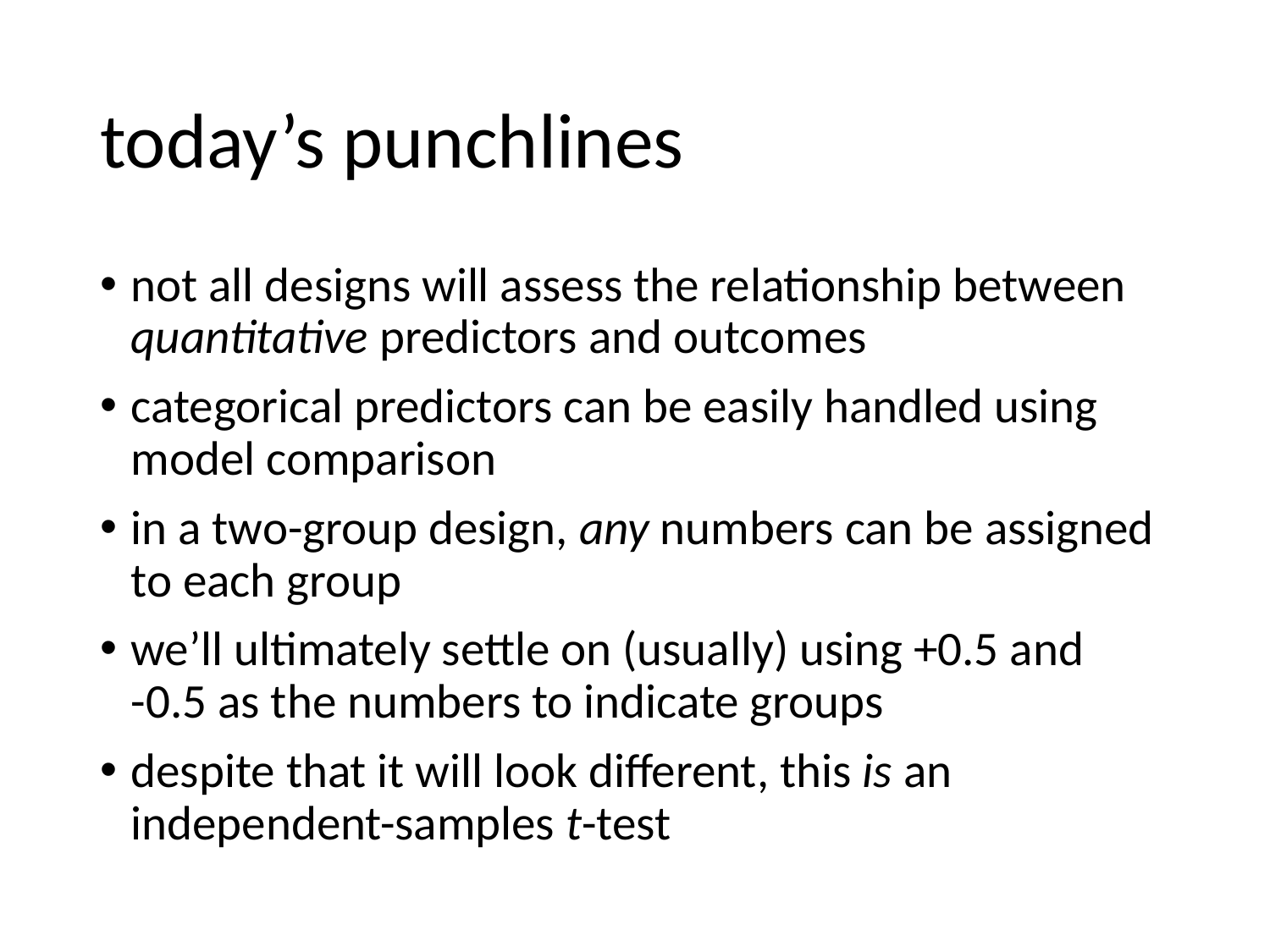

# today’s punchlines
not all designs will assess the relationship between quantitative predictors and outcomes
categorical predictors can be easily handled using model comparison
in a two-group design, any numbers can be assigned to each group
we’ll ultimately settle on (usually) using +0.5 and
-0.5 as the numbers to indicate groups
despite that it will look different, this is an independent-samples t-test